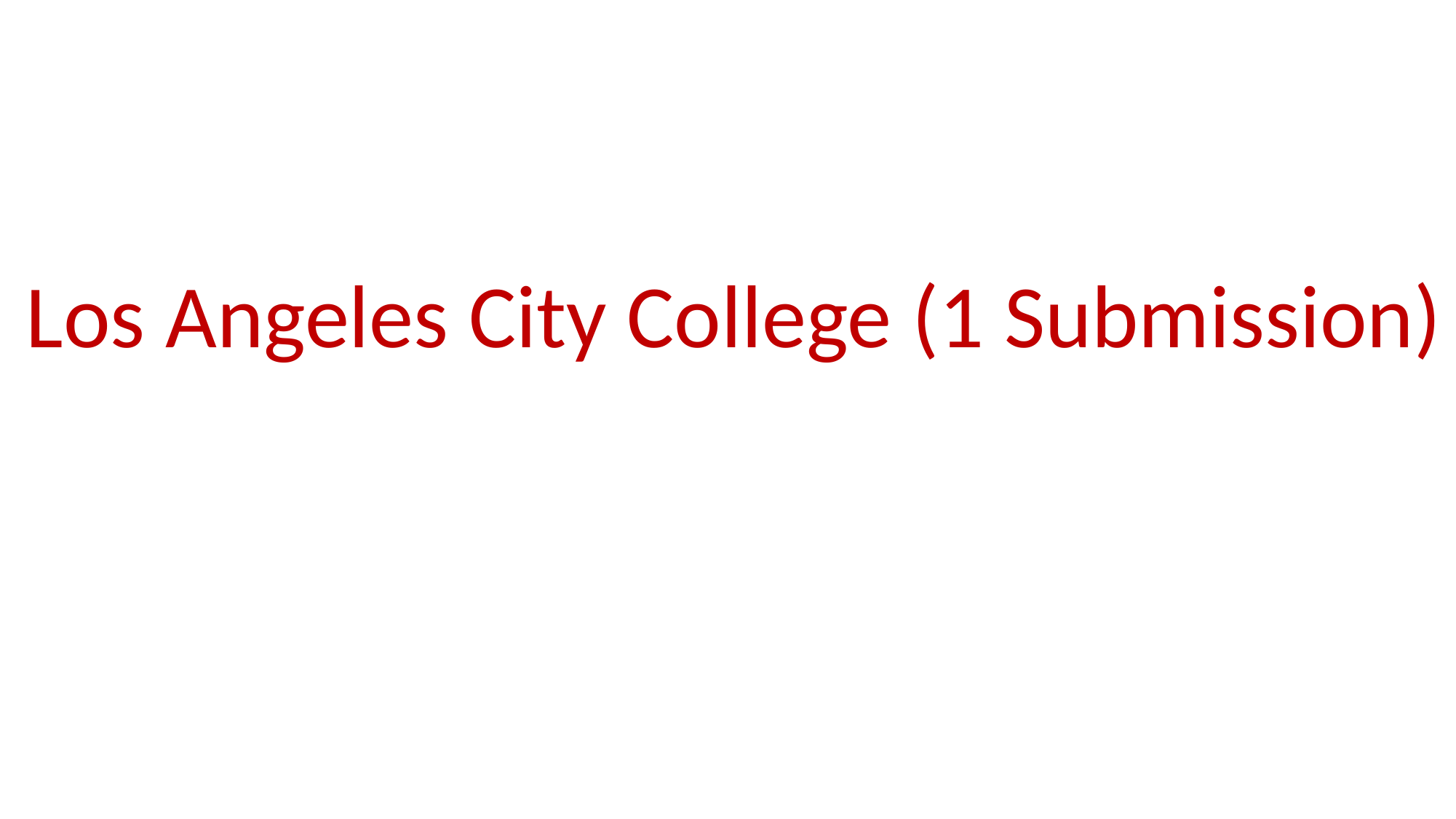

# Los Angeles City College (1 Submission)